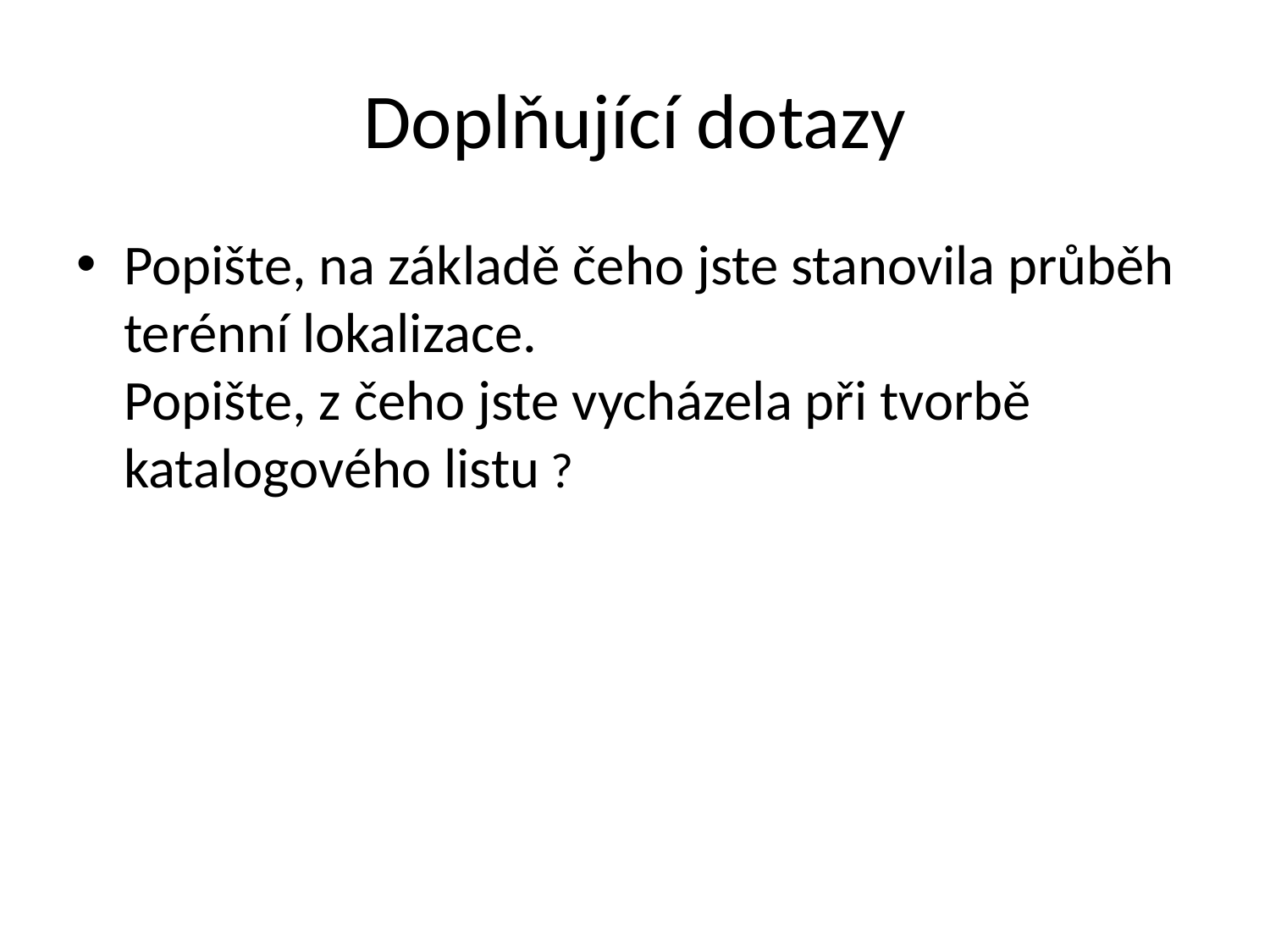

# Doplňující dotazy
Popište, na základě čeho jste stanovila průběh terénní lokalizace.
Popište, z čeho jste vycházela při tvorbě katalogového listu ?